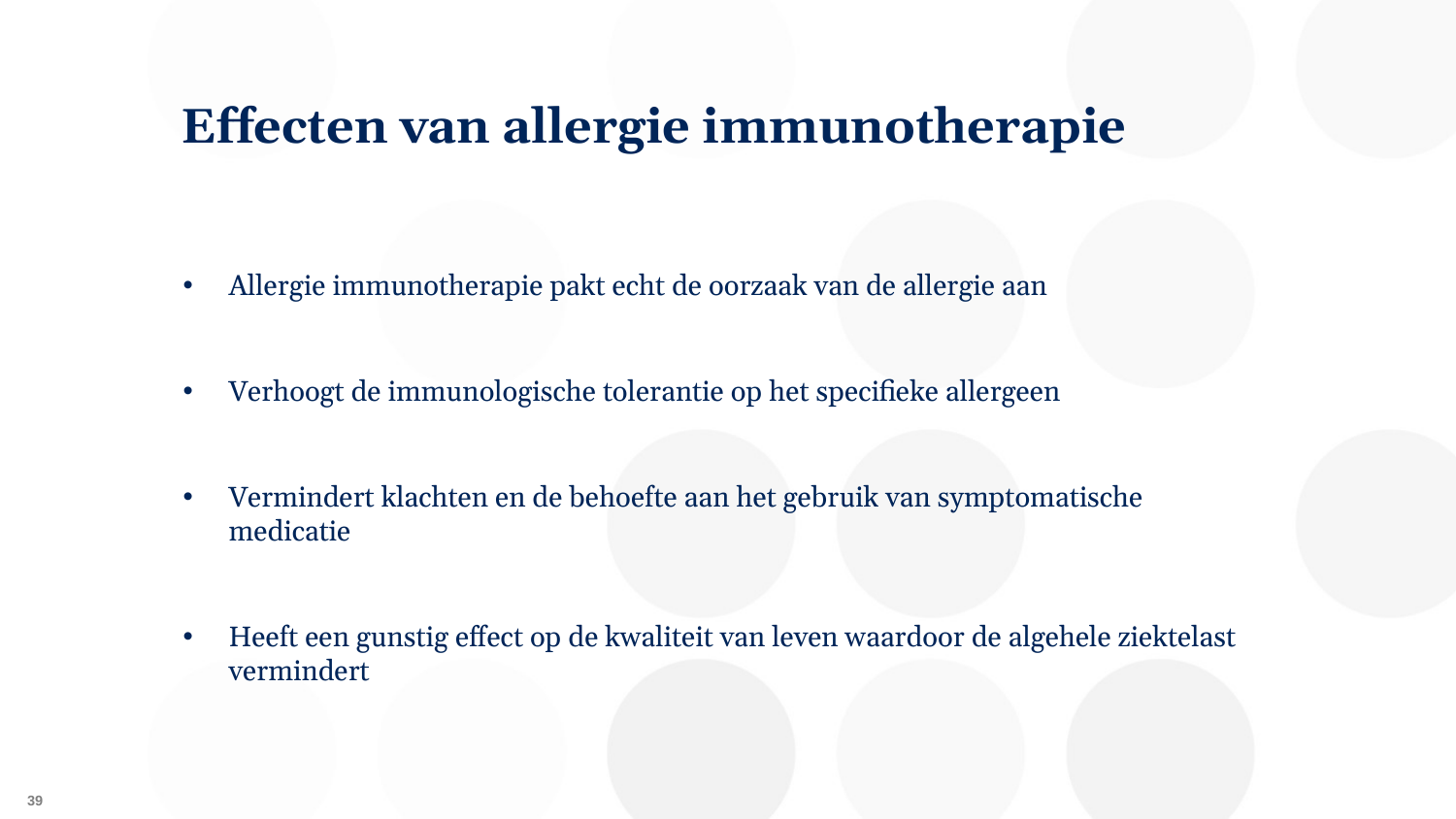

# Effecten van allergie immunotherapie
Allergie immunotherapie pakt echt de oorzaak van de allergie aan

Verhoogt de immunologische tolerantie op het specifieke allergeen

Vermindert klachten en de behoefte aan het gebruik van symptomatische medicatie

Heeft een gunstig effect op de kwaliteit van leven waardoor de algehele ziektelast vermindert